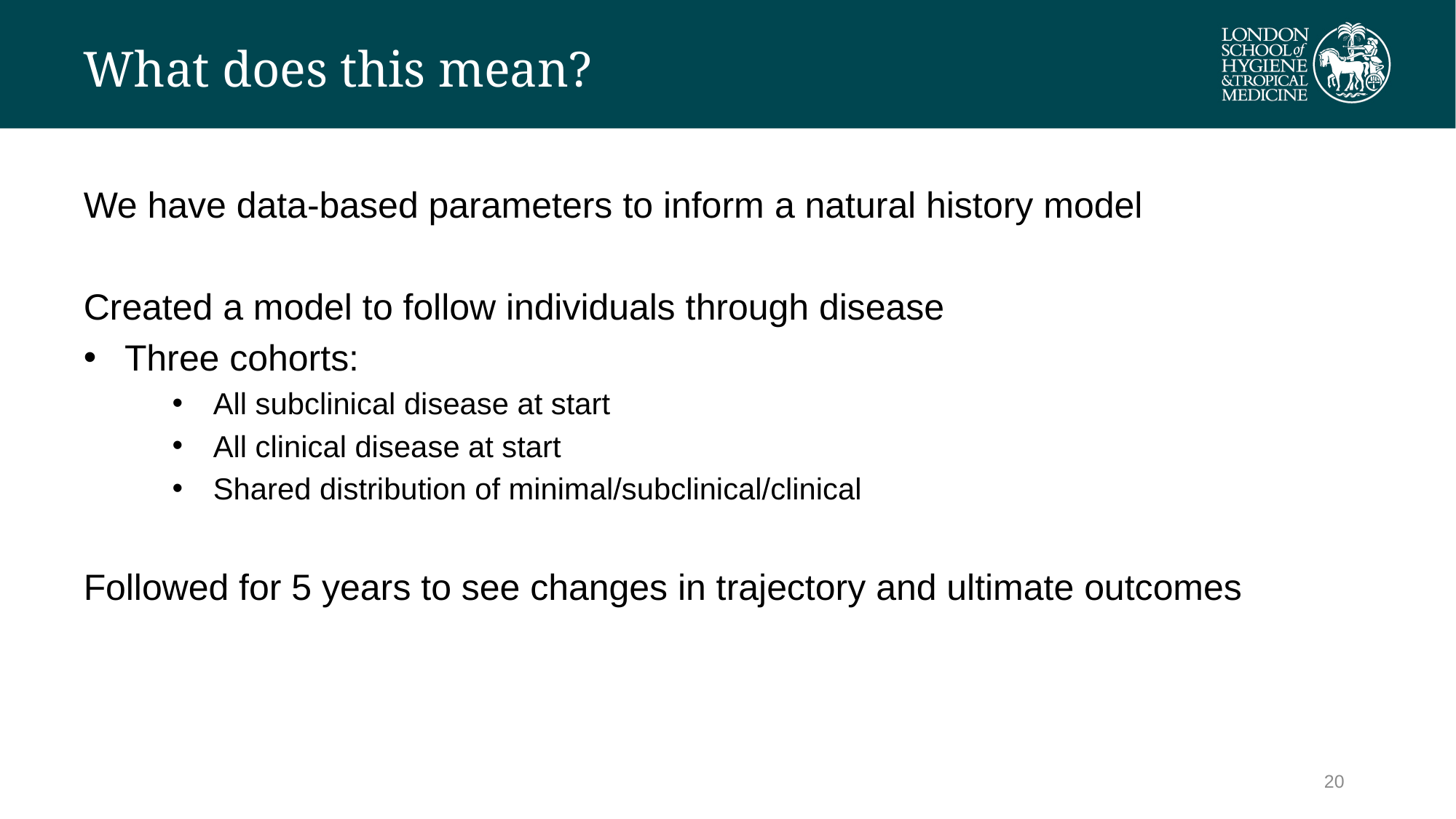

# What does this mean?
We have data-based parameters to inform a natural history model

Created a model to follow individuals through disease
Three cohorts:
All subclinical disease at start
All clinical disease at start
Shared distribution of minimal/subclinical/clinical

Followed for 5 years to see changes in trajectory and ultimate outcomes

20